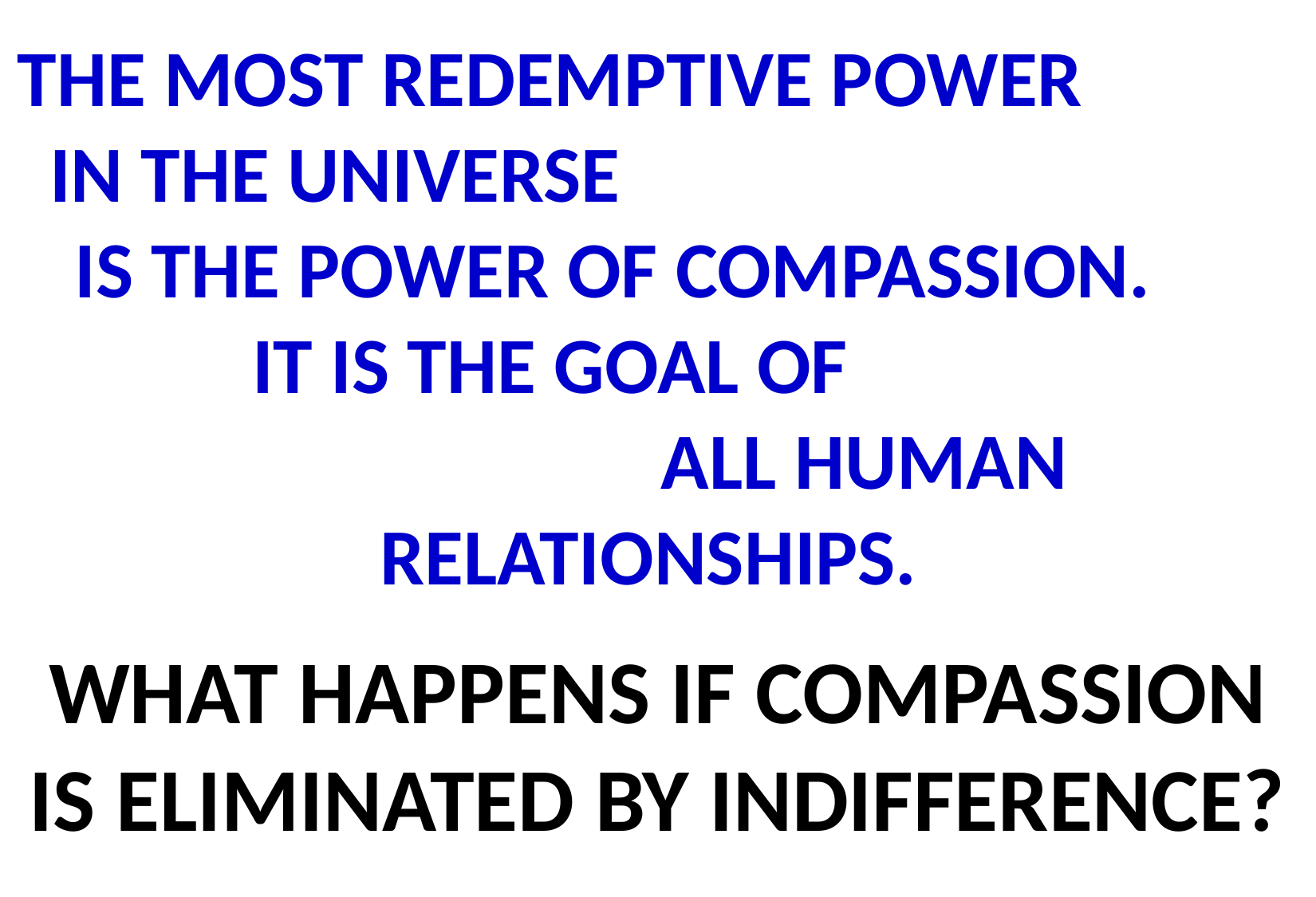

# THE MOST REDEMPTIVE POWER               IN THE UNIVERSE                                          IS THE POWER OF COMPASSION.                      IT IS THE GOAL OF                                                 ALL HUMAN RELATIONSHIPS.
WHAT HAPPENS IF COMPASSION IS ELIMINATED BY INDIFFERENCE?